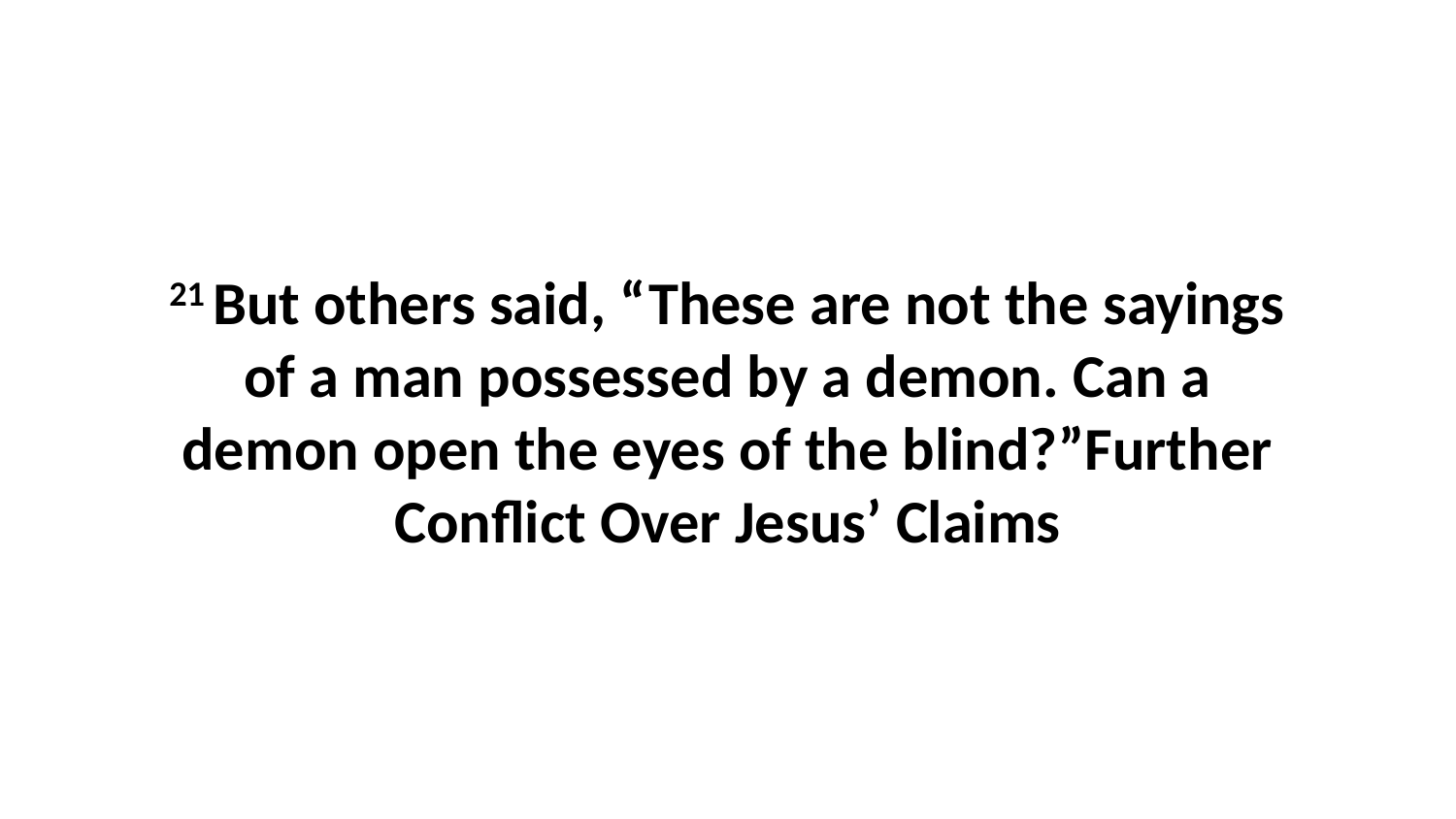

21 But others said, “These are not the sayings of a man possessed by a demon. Can a demon open the eyes of the blind?”Further Conflict Over Jesus’ Claims